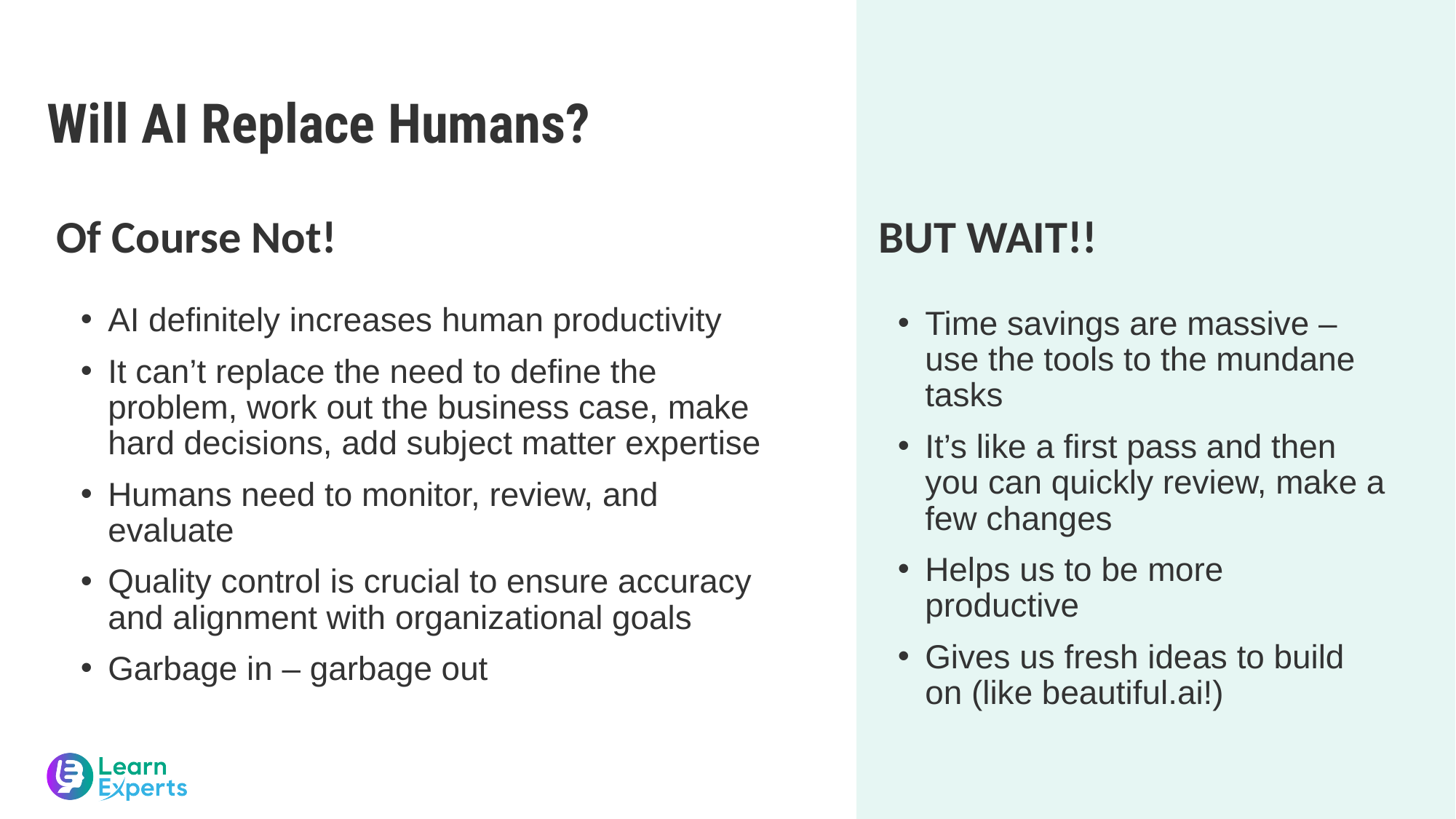

# Will AI Replace Humans?
Of Course Not!
BUT WAIT!!

Time savings are massive – use the tools to the mundane tasks
It’s like a first pass and then you can quickly review, make a few changes
Helps us to be more productive
Gives us fresh ideas to build on (like beautiful.ai!)

AI definitely increases human productivity
It can’t replace the need to define the problem, work out the business case, make hard decisions, add subject matter expertise
Humans need to monitor, review, and evaluate
Quality control is crucial to ensure accuracy and alignment with organizational goals
Garbage in – garbage out